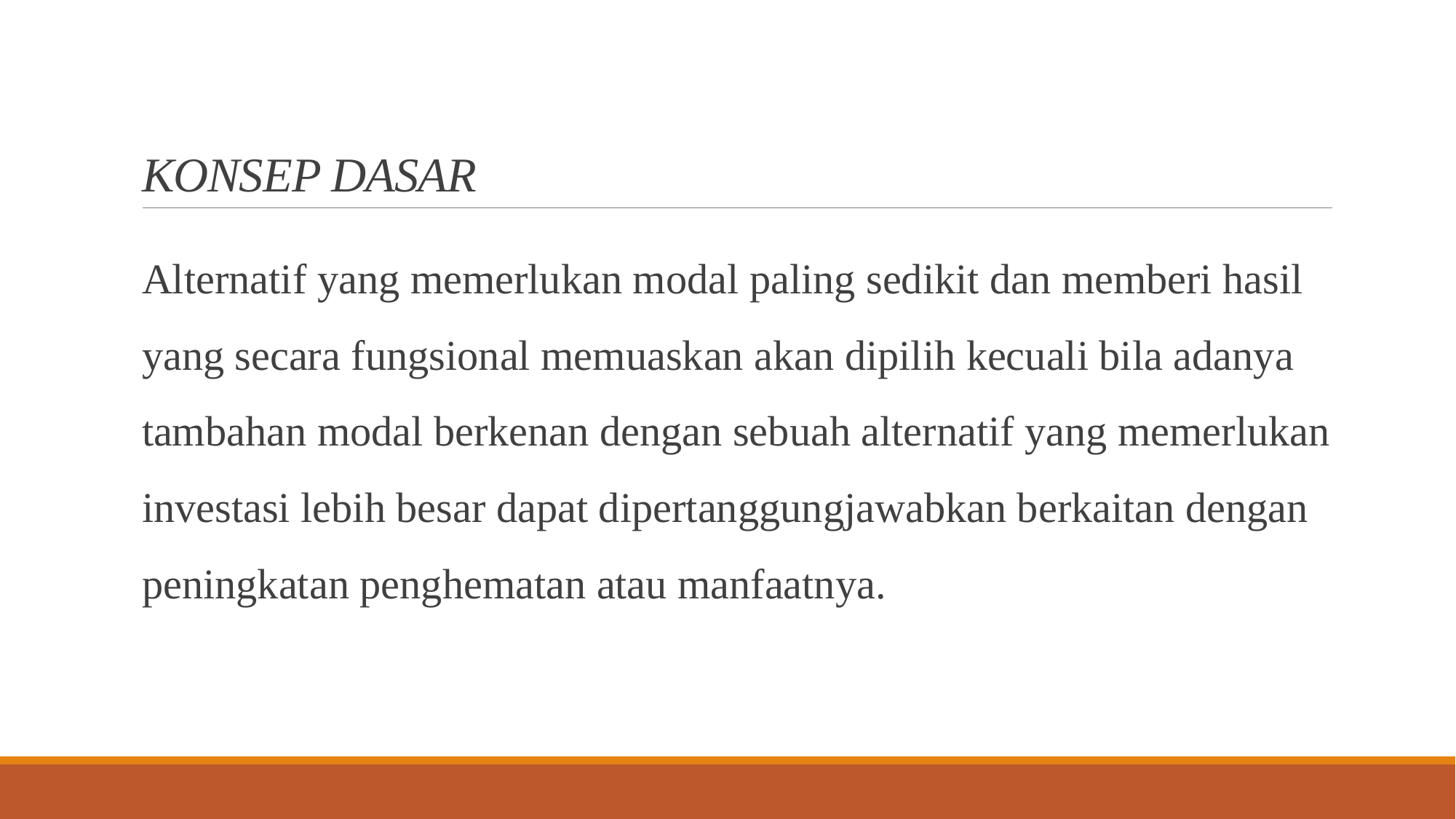

# KONSEP DASAR
Alternatif yang memerlukan modal paling sedikit dan memberi hasil yang secara fungsional memuaskan akan dipilih kecuali bila adanya tambahan modal berkenan dengan sebuah alternatif yang memerlukan investasi lebih besar dapat dipertanggungjawabkan berkaitan dengan peningkatan penghematan atau manfaatnya.